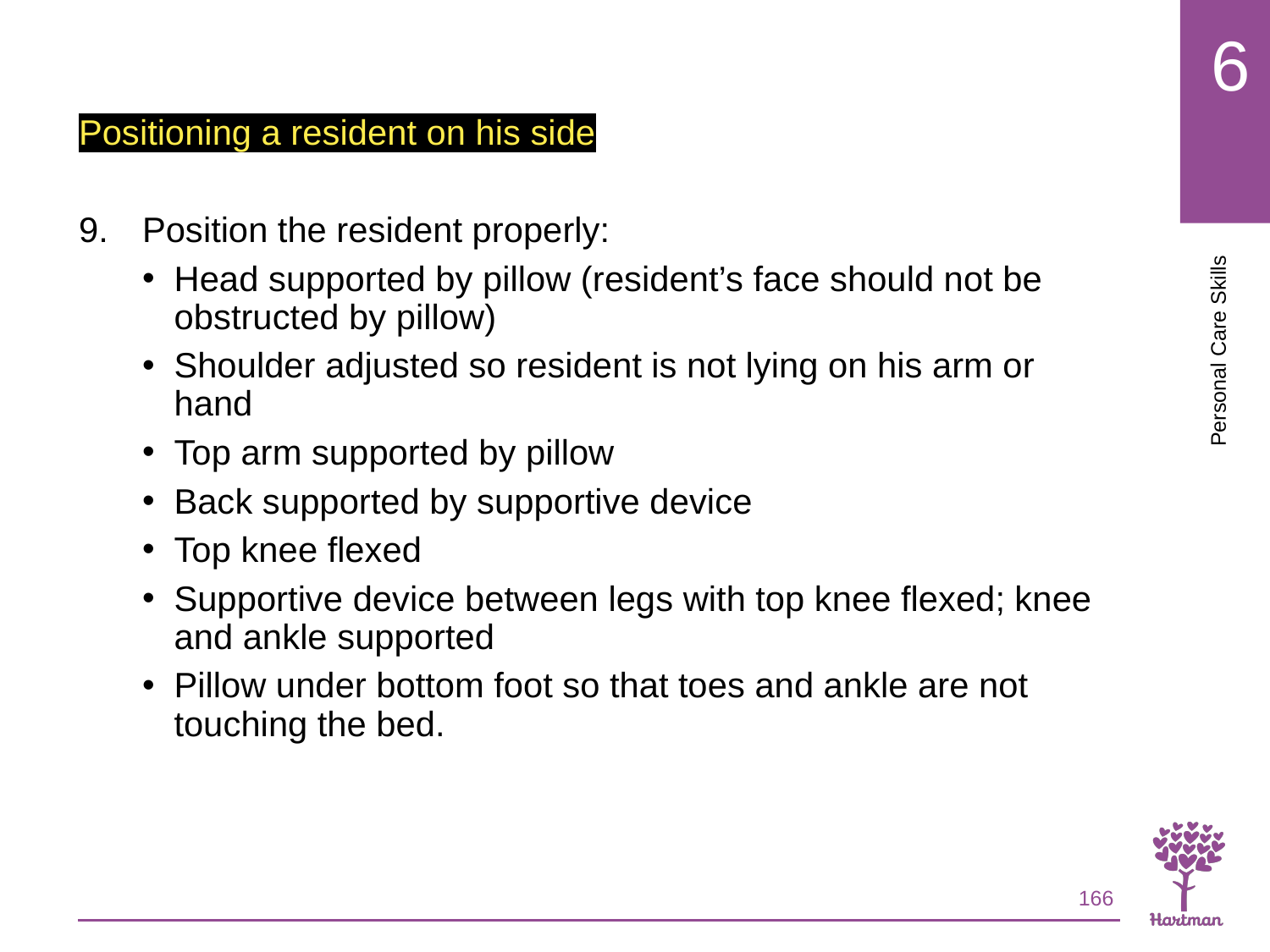

# LO8, content 13
Positioning a resident on his side

Position the resident properly:
Head supported by pillow (resident’s face should not be obstructed by pillow)
Shoulder adjusted so resident is not lying on his arm or hand
Top arm supported by pillow
Back supported by supportive device
Top knee flexed
Supportive device between legs with top knee flexed; knee and ankle supported
Pillow under bottom foot so that toes and ankle are not touching the bed.

166